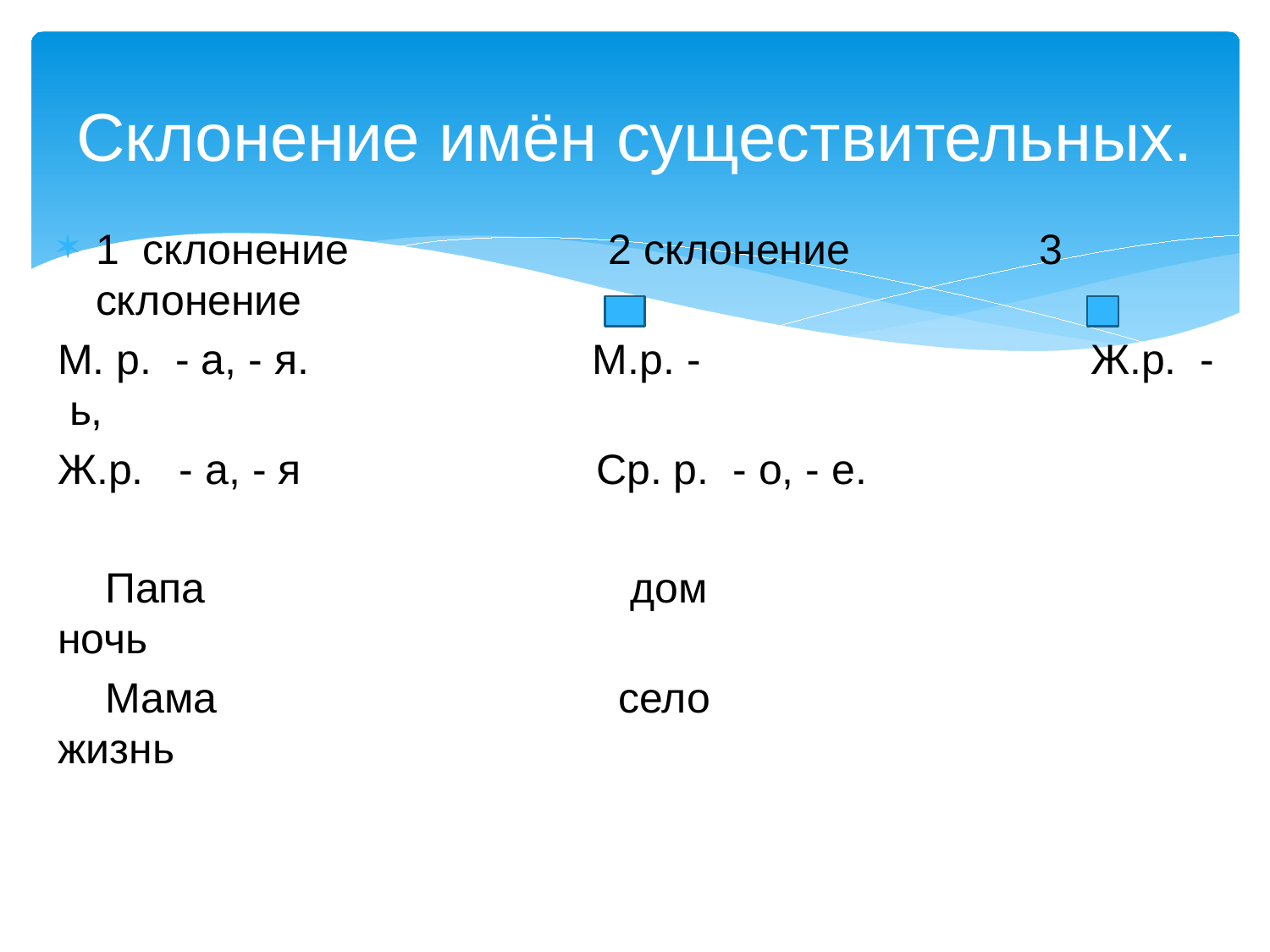

# Склонение имён существительных.
1  склонение                      2 склонение                3 склонение
М. р.  - а, - я.                        М.р. -                                 Ж.р.  -  ь,
Ж.р.   - а, - я                         Ср. р.  - о, - е.

    Папа                                    дом                                      ночь
    Мама                                  село                                     жизнь